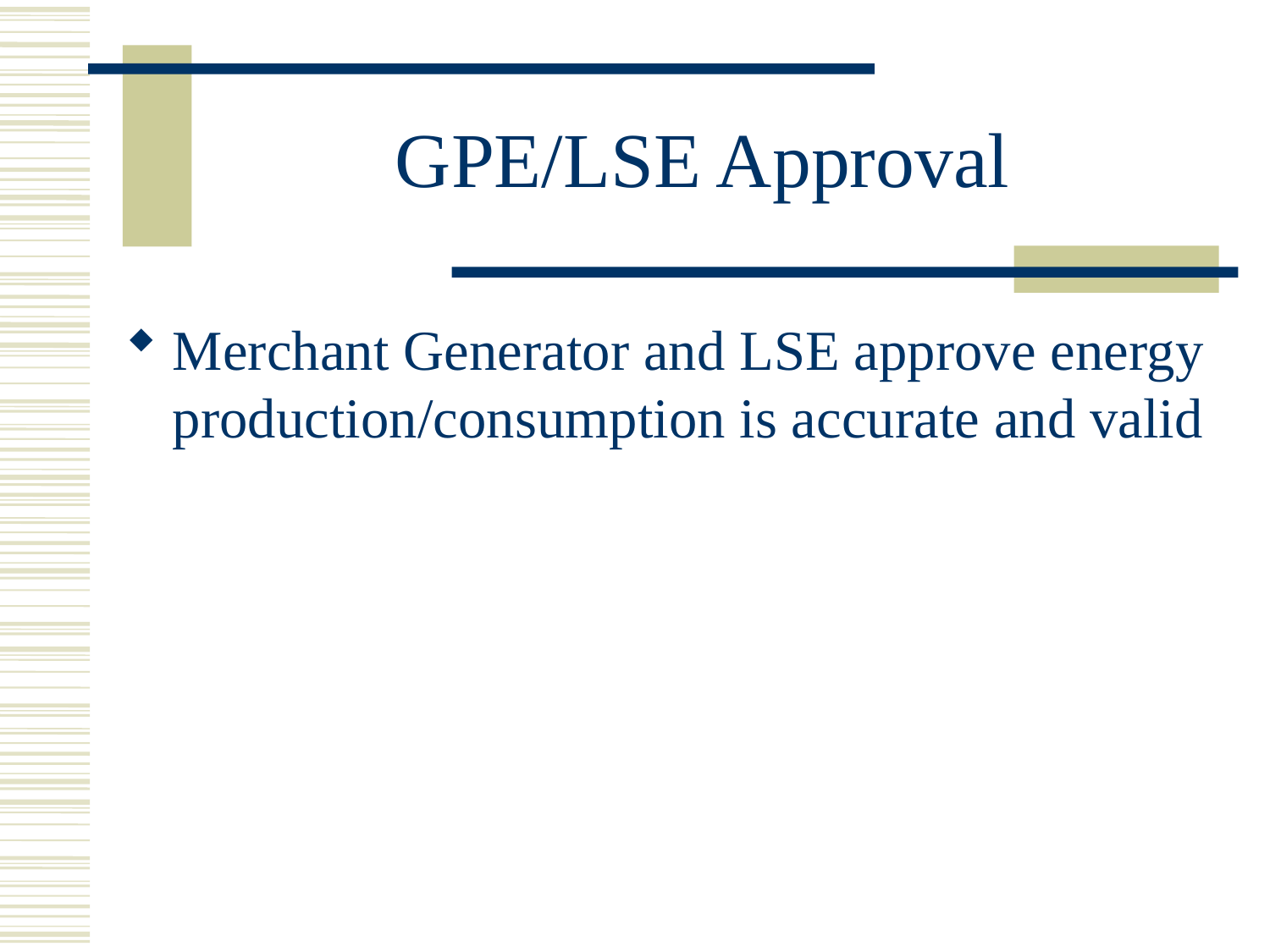

# GPE/LSE Approval
Merchant Generator and LSE approve energy production/consumption is accurate and valid